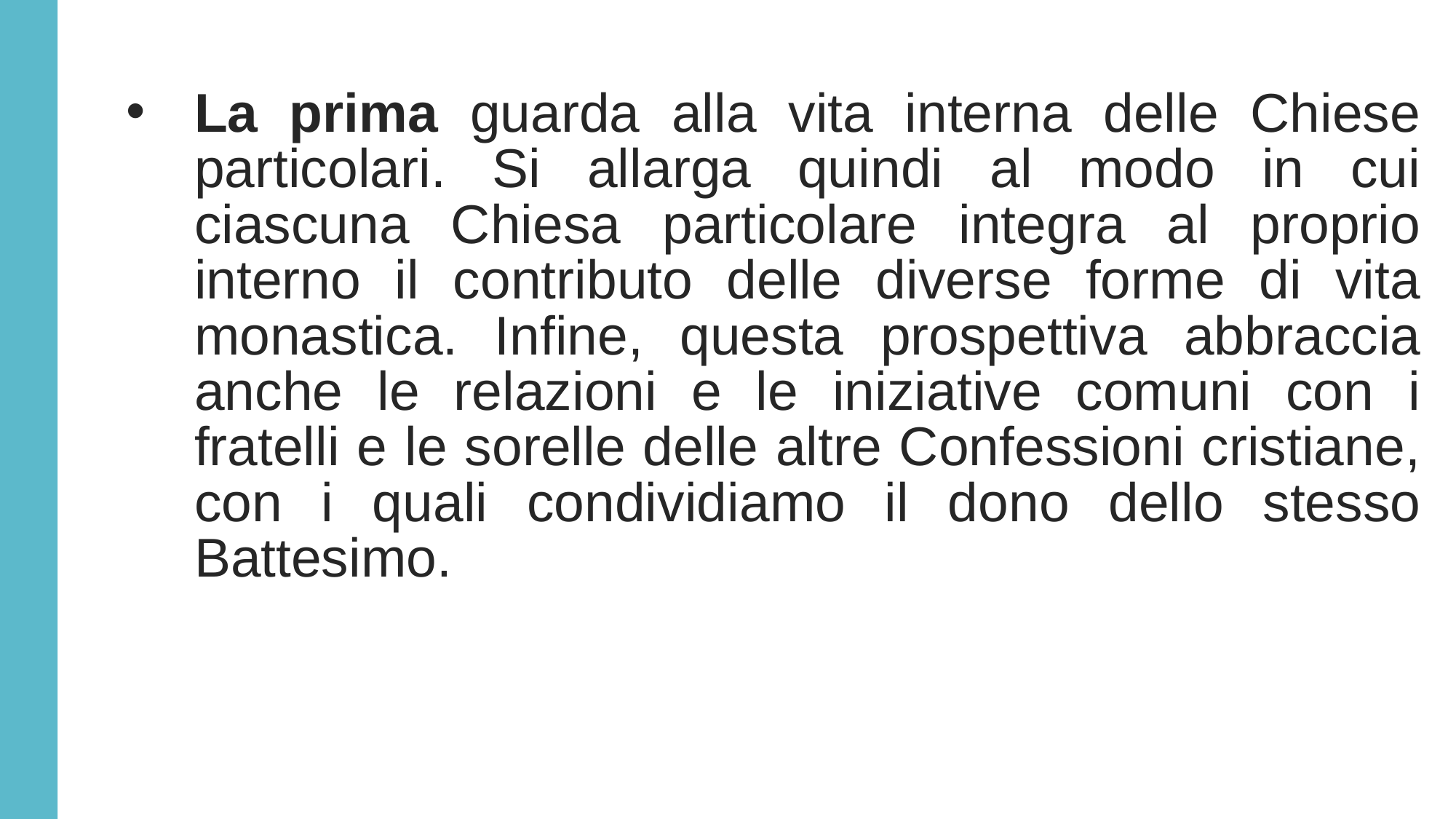

La prima guarda alla vita interna delle Chiese particolari. Si allarga quindi al modo in cui ciascuna Chiesa particolare integra al proprio interno il contributo delle diverse forme di vita monastica. Infine, questa prospettiva abbraccia anche le relazioni e le iniziative comuni con i fratelli e le sorelle delle altre Confessioni cristiane, con i quali condividiamo il dono dello stesso Battesimo.